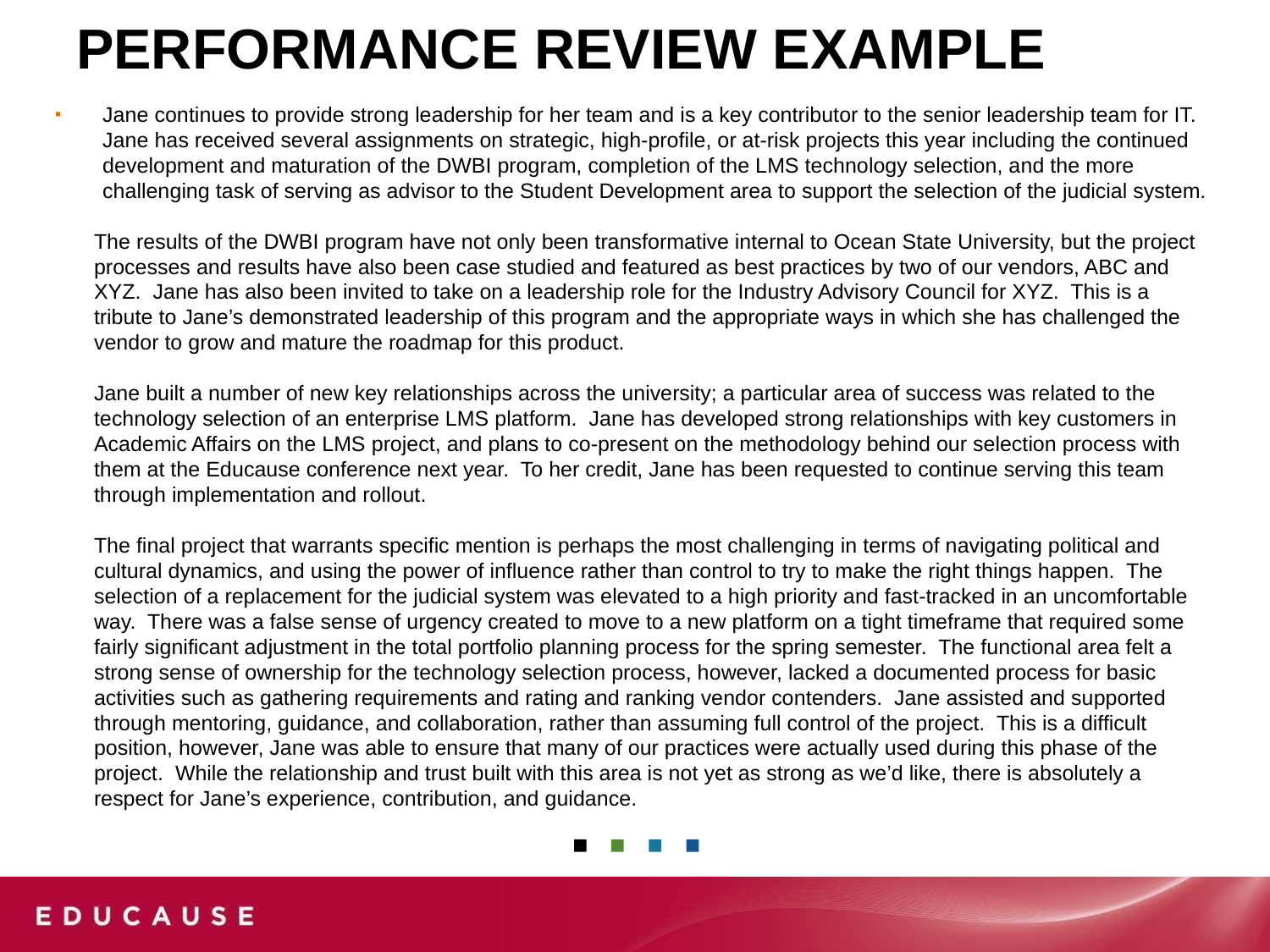

Performance Review Example
Jane continues to provide strong leadership for her team and is a key contributor to the senior leadership team for IT.  Jane has received several assignments on strategic, high-profile, or at-risk projects this year including the continued development and maturation of the DWBI program, completion of the LMS technology selection, and the more challenging task of serving as advisor to the Student Development area to support the selection of the judicial system.

The results of the DWBI program have not only been transformative internal to Ocean State University, but the project processes and results have also been case studied and featured as best practices by two of our vendors, ABC and XYZ.  Jane has also been invited to take on a leadership role for the Industry Advisory Council for XYZ.  This is a tribute to Jane’s demonstrated leadership of this program and the appropriate ways in which she has challenged the vendor to grow and mature the roadmap for this product.

Jane built a number of new key relationships across the university; a particular area of success was related to the technology selection of an enterprise LMS platform.  Jane has developed strong relationships with key customers in Academic Affairs on the LMS project, and plans to co-present on the methodology behind our selection process with them at the Educause conference next year.  To her credit, Jane has been requested to continue serving this team through implementation and rollout.

The final project that warrants specific mention is perhaps the most challenging in terms of navigating political and cultural dynamics, and using the power of influence rather than control to try to make the right things happen.  The selection of a replacement for the judicial system was elevated to a high priority and fast-tracked in an uncomfortable way.  There was a false sense of urgency created to move to a new platform on a tight timeframe that required some fairly significant adjustment in the total portfolio planning process for the spring semester.  The functional area felt a strong sense of ownership for the technology selection process, however, lacked a documented process for basic activities such as gathering requirements and rating and ranking vendor contenders.  Jane assisted and supported through mentoring, guidance, and collaboration, rather than assuming full control of the project.  This is a difficult position, however, Jane was able to ensure that many of our practices were actually used during this phase of the project.  While the relationship and trust built with this area is not yet as strong as we’d like, there is absolutely a respect for Jane’s experience, contribution, and guidance.